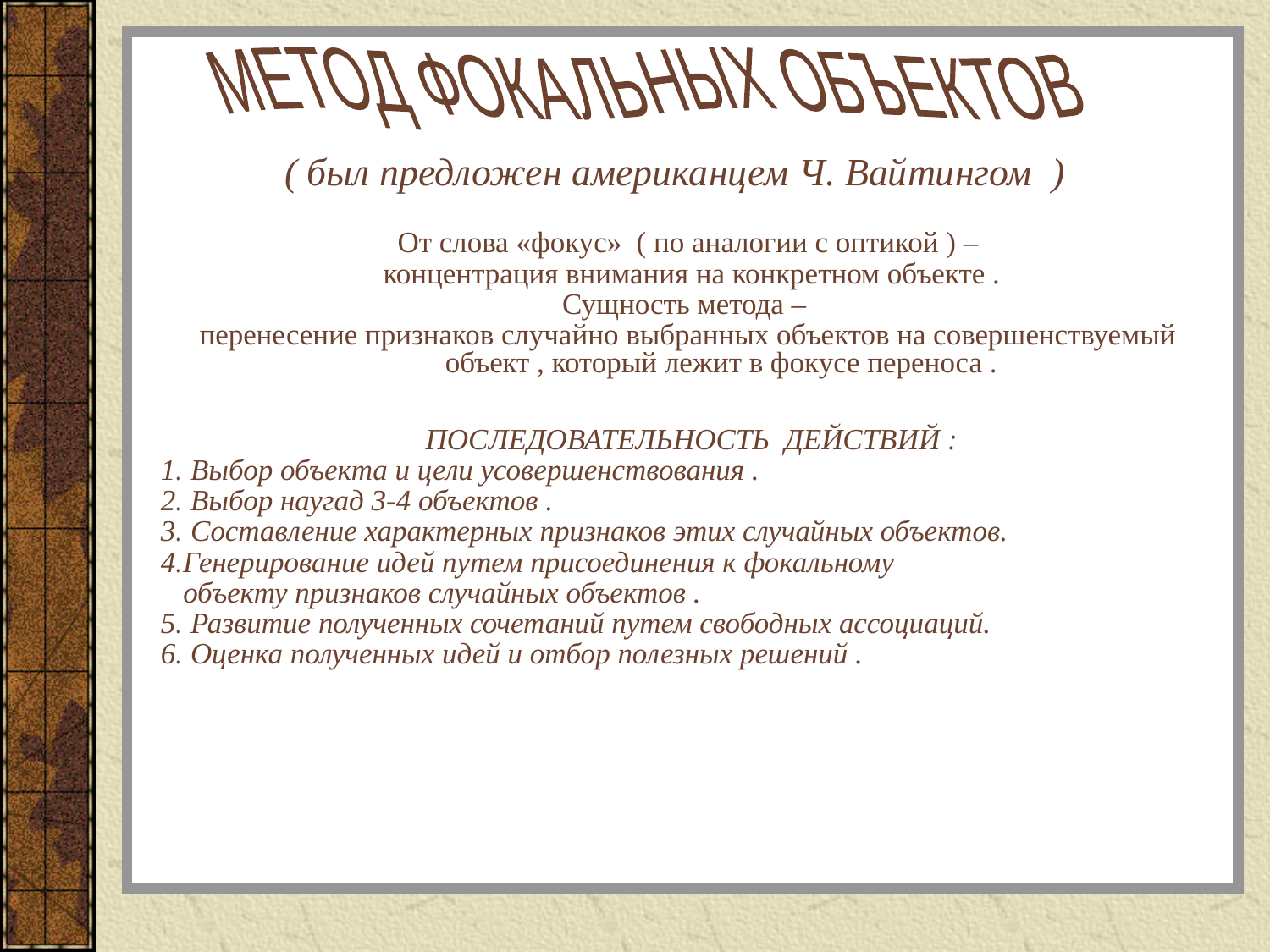

# ( был предложен американцем Ч. Вайтингом )
МЕТОД ФОКАЛЬНЫХ ОБЪЕКТОВ
От слова «фокус»  ( по аналогии с оптикой ) –
 концентрация внимания на конкретном объекте .
От слова «фокус»  ( по аналогии с оптикой ) –
 концентрация внимания на конкретном объекте .
Сущность метода –
перенесение признаков случайно выбранных объектов на совершенствуемый объект , который лежит в фокусе переноса .

 ПОСЛЕДОВАТЕЛЬНОСТЬ  ДЕЙСТВИЙ :
1. Выбор объекта и цели усовершенствования .
2. Выбор наугад 3-4 объектов .
3. Составление характерных признаков этих случайных объектов.
4.Генерирование идей путем присоединения к фокальному
   объекту признаков случайных объектов .
5. Развитие полученных сочетаний путем свободных ассоциаций.
6. Оценка полученных идей и отбор полезных решений .
1. Выбор объекта и цели усовершенствования .
2. Выбор наугад 3-4 объектов .
3. Составление характерных признаков этих случайных объектов.
4.Генерирование идей путем присоединения к фокальному
   объекту признаков случайных объектов .
5. Развитие полученных сочетаний путем свободных ассоциаций.
6. Оценка полученных идей и отбор полезных решений .